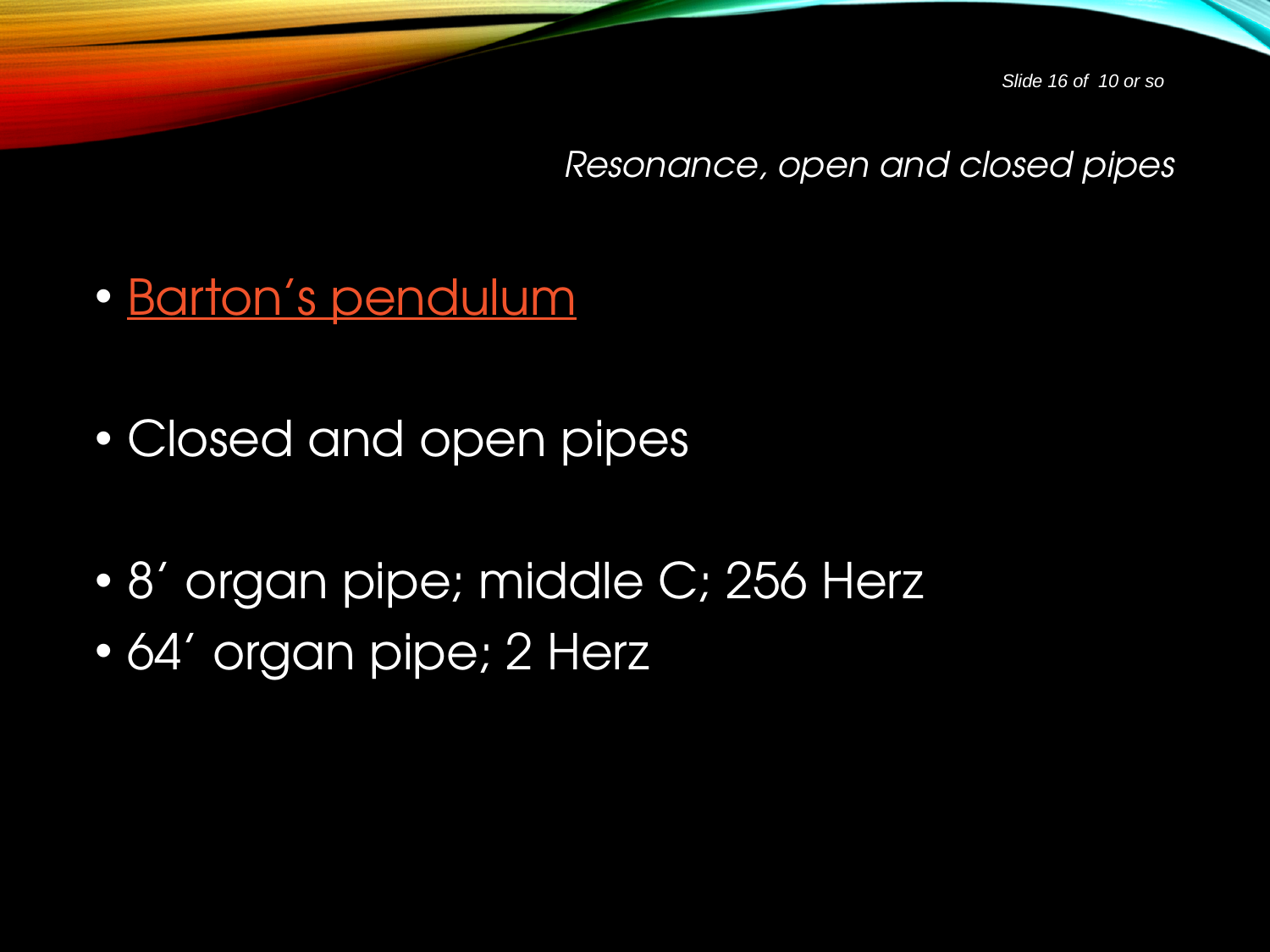

Slide 16 of  10 or so
# Resonance, open and closed pipes
Barton’s pendulum

Closed and open pipes

8’ organ pipe; middle C; 256 Herz
64’ organ pipe; 2 Herz